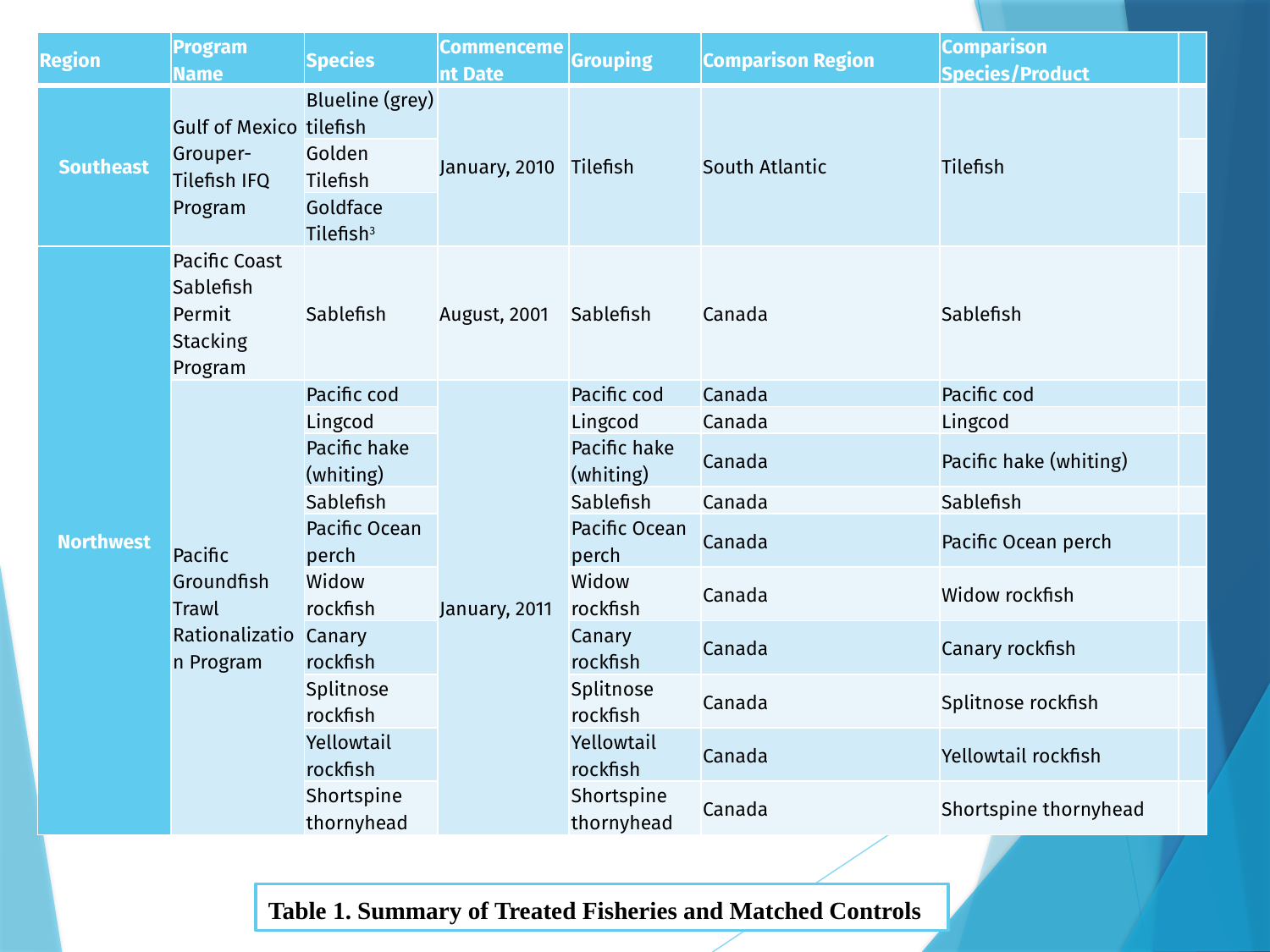

| Region | Program Name | Species | Commencement Date | Grouping | Comparison Region | Comparison Species/Product |  |
| --- | --- | --- | --- | --- | --- | --- | --- |
| Southeast | Gulf of Mexico Grouper-Tilefish IFQ Program | Blueline (grey) tilefish | January, 2010 | Tilefish | South Atlantic | Tilefish |  |
|  |  | Golden Tilefish |  |  |  |  |  |
|  |  | Goldface Tilefish3 |  |  |  |  |  |
| Northwest | Pacific Coast Sablefish Permit Stacking Program | Sablefish | August, 2001 | Sablefish | Canada | Sablefish |  |
|  | Pacific Groundfish Trawl Rationalization Program | Pacific cod | January, 2011 | Pacific cod | Canada | Pacific cod |  |
|  |  | Lingcod |  | Lingcod | Canada | Lingcod |  |
|  |  | Pacific hake (whiting) |  | Pacific hake (whiting) | Canada | Pacific hake (whiting) |  |
|  |  | Sablefish |  | Sablefish | Canada | Sablefish |  |
|  |  | Pacific Ocean perch |  | Pacific Ocean perch | Canada | Pacific Ocean perch |  |
|  |  | Widow rockfish |  | Widow rockfish | Canada | Widow rockfish |  |
|  |  | Canary rockfish |  | Canary rockfish | Canada | Canary rockfish |  |
|  |  | Splitnose rockfish |  | Splitnose rockfish | Canada | Splitnose rockfish |  |
|  |  | Yellowtail rockfish |  | Yellowtail rockfish | Canada | Yellowtail rockfish |  |
|  |  | Shortspine thornyhead |  | Shortspine thornyhead | Canada | Shortspine thornyhead |  |
Table 1. Summary of Treated Fisheries and Matched Controls